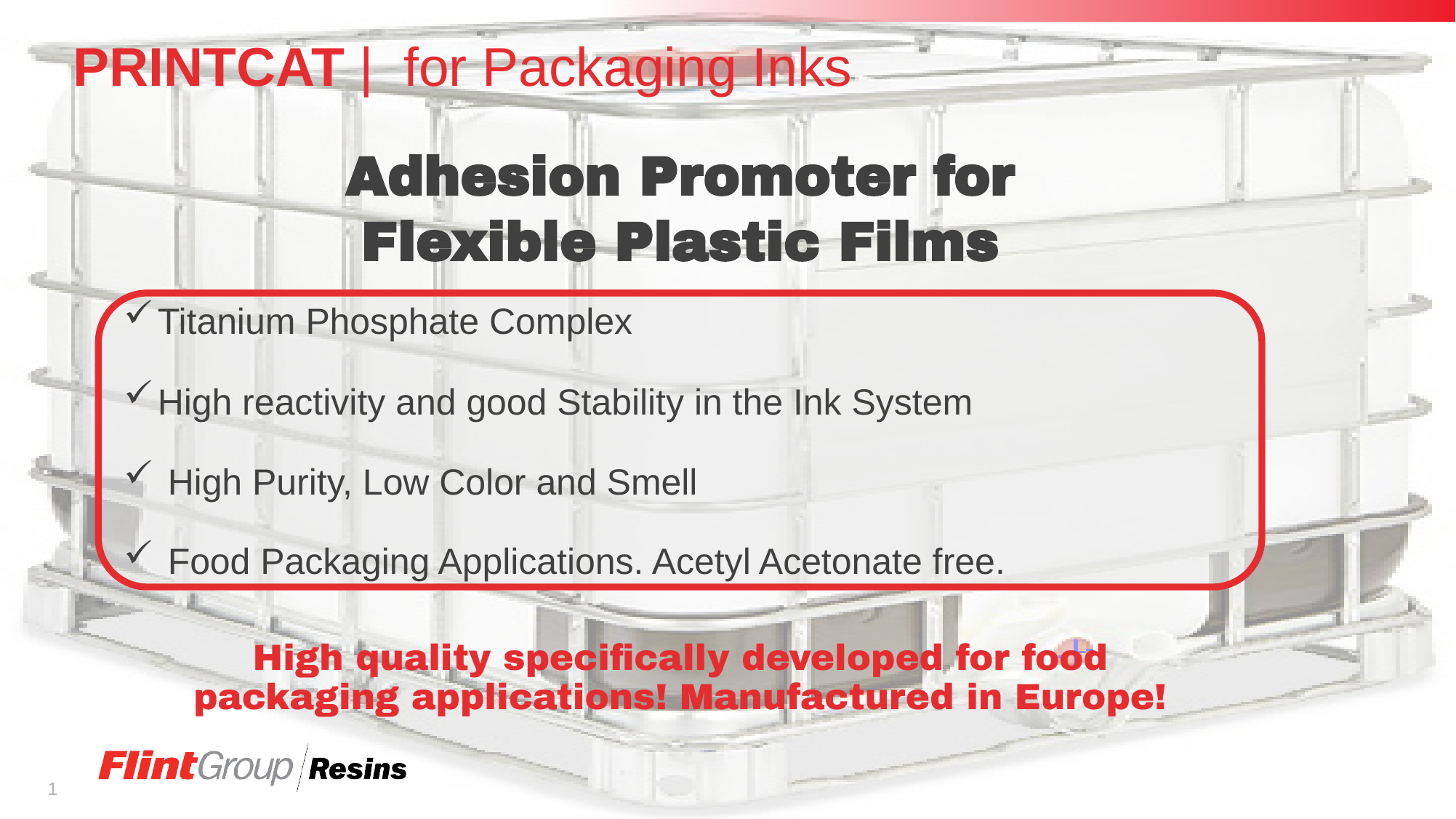

# PRINTCAT |  for Packaging Inks
Adhesion Promoter for
Flexible Plastic Films
Titanium Phosphate Complex
High reactivity and good Stability in the Ink System
 High Purity, Low Color and Smell
 Food Packaging Applications. Acetyl Acetonate free.
High quality specifically developed for food packaging applications! Manufactured in Europe!
1